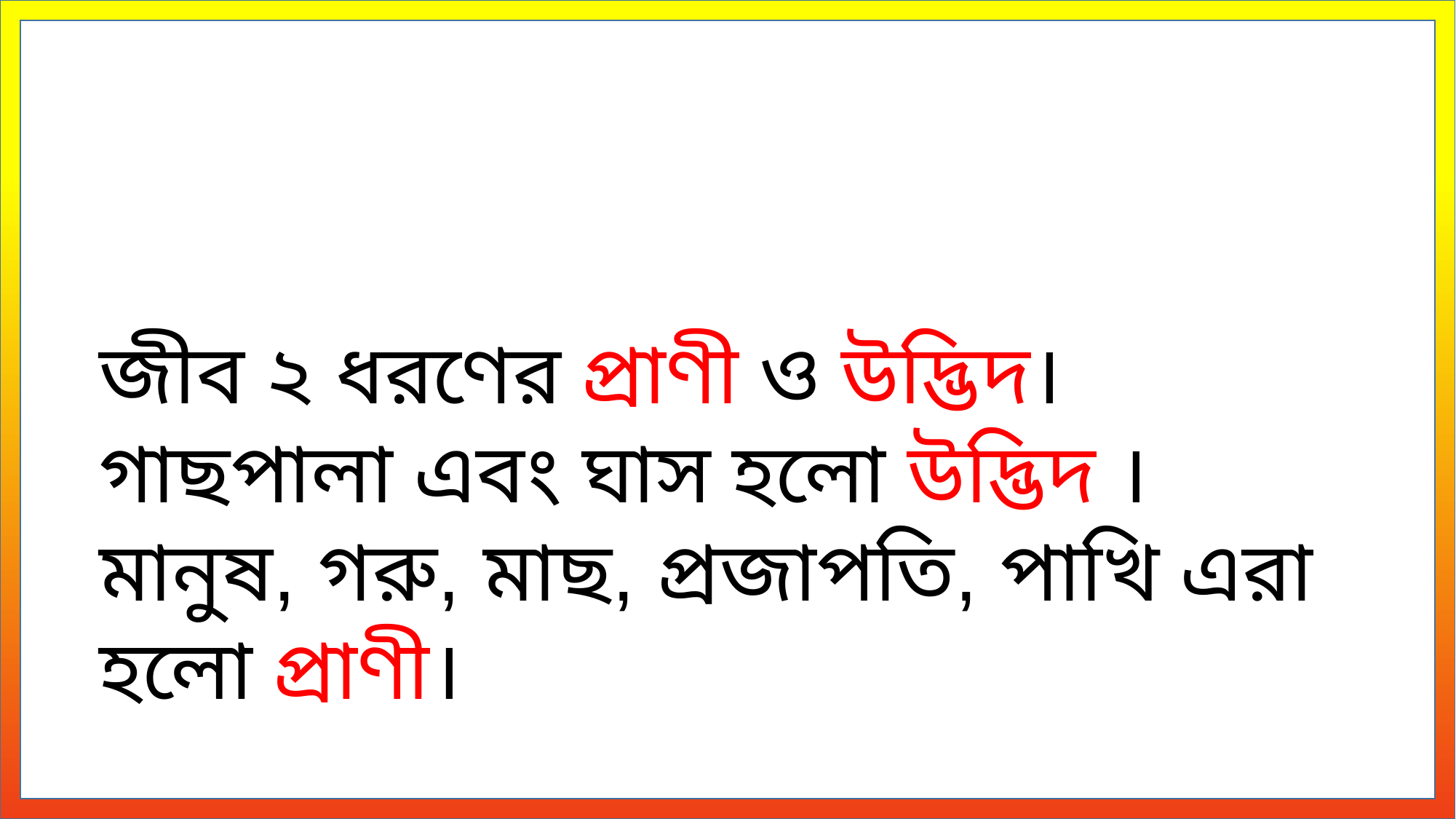

জীব ২ ধরণের প্রাণী ও উদ্ভিদ।
গাছপালা এবং ঘাস হলো উদ্ভিদ ।
মানুষ, গরু, মাছ, প্রজাপতি, পাখি এরা হলো প্রাণী।